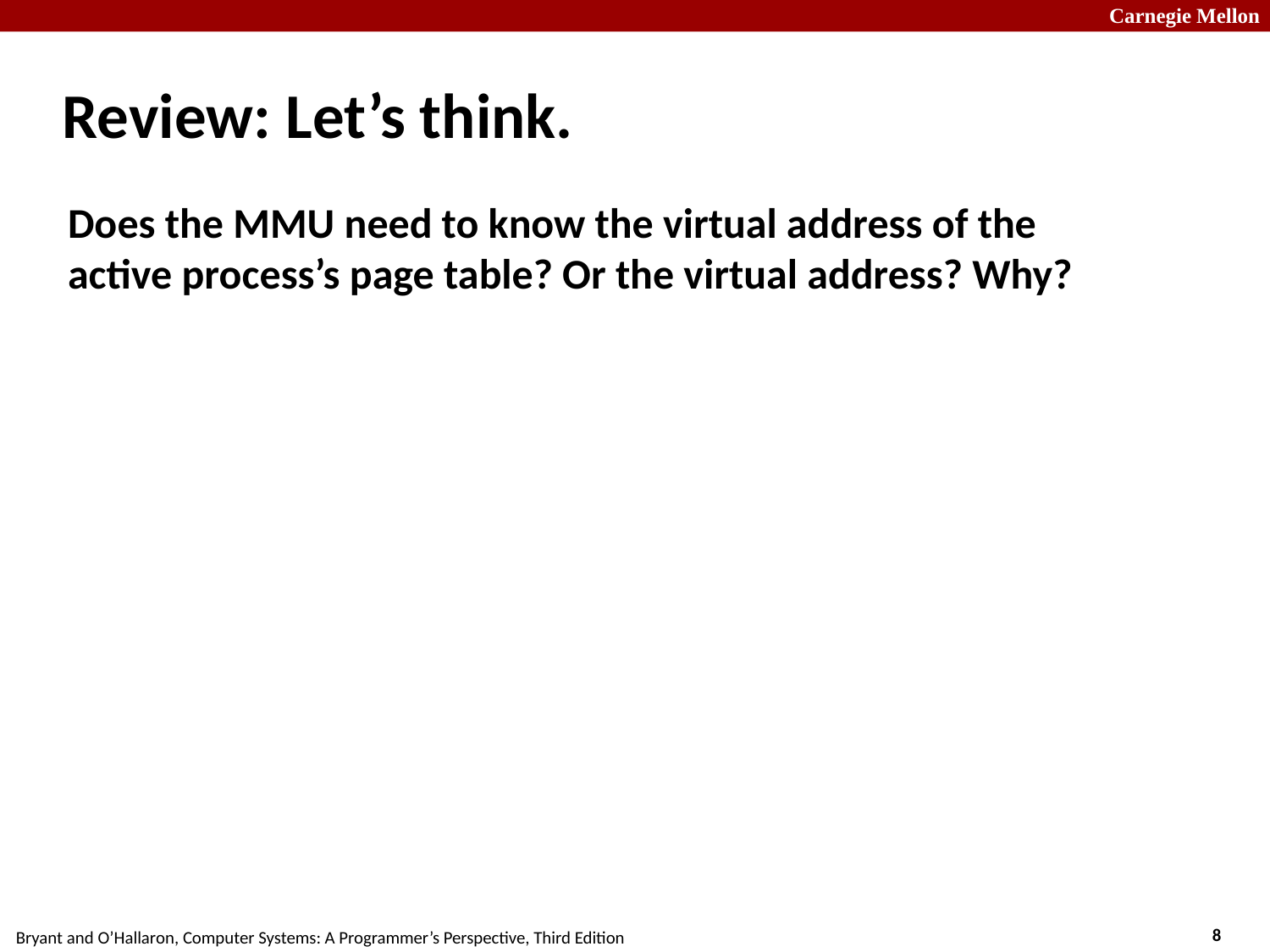

# Review: Let’s think.
Does the MMU need to know the virtual address of the active process’s page table? Or the virtual address? Why?